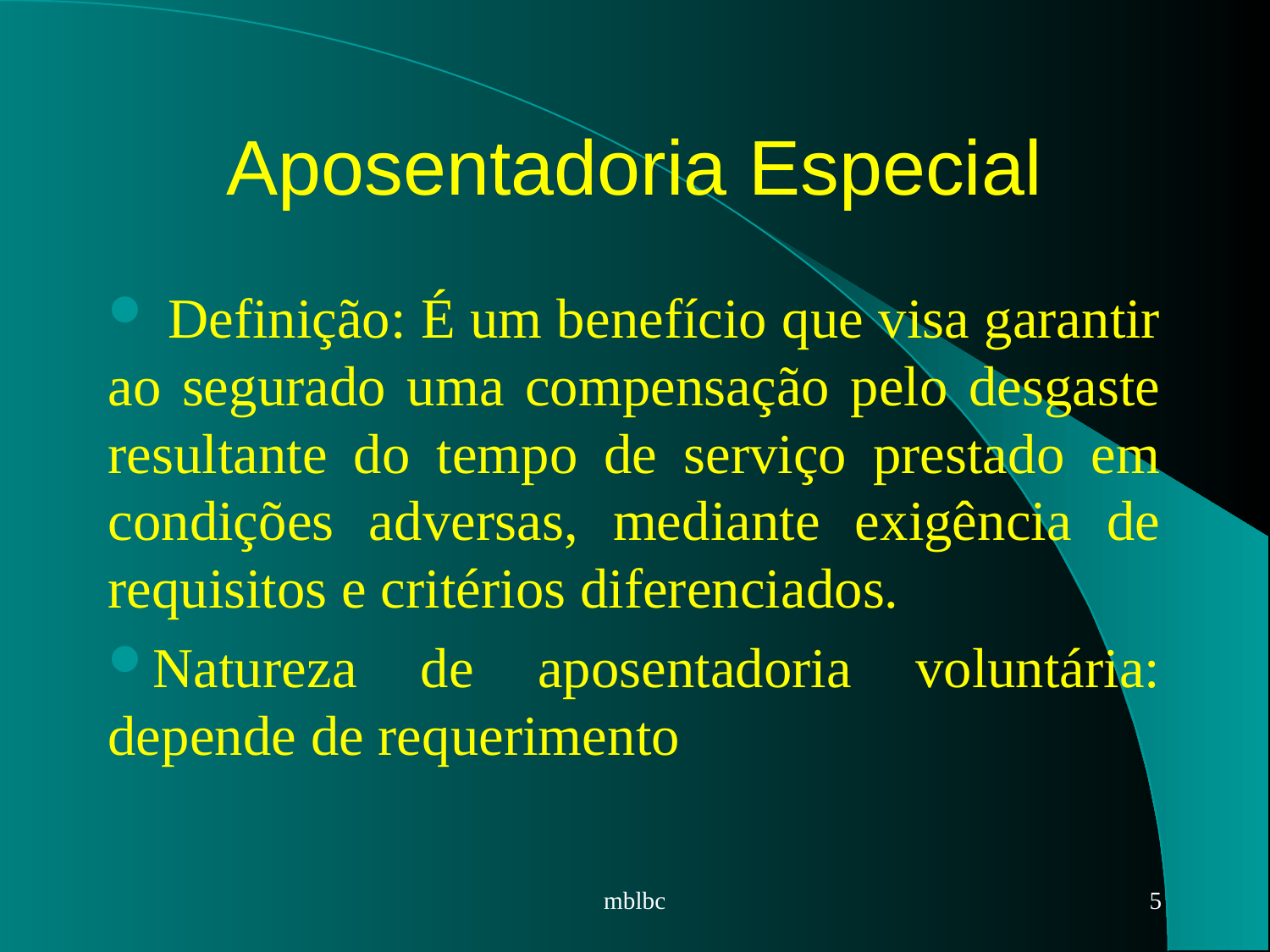

# Aposentadoria Especial
 Definição: É um benefício que visa garantir ao segurado uma compensação pelo desgaste resultante do tempo de serviço prestado em condições adversas, mediante exigência de requisitos e critérios diferenciados.
Natureza de aposentadoria voluntária: depende de requerimento
mblbc
5